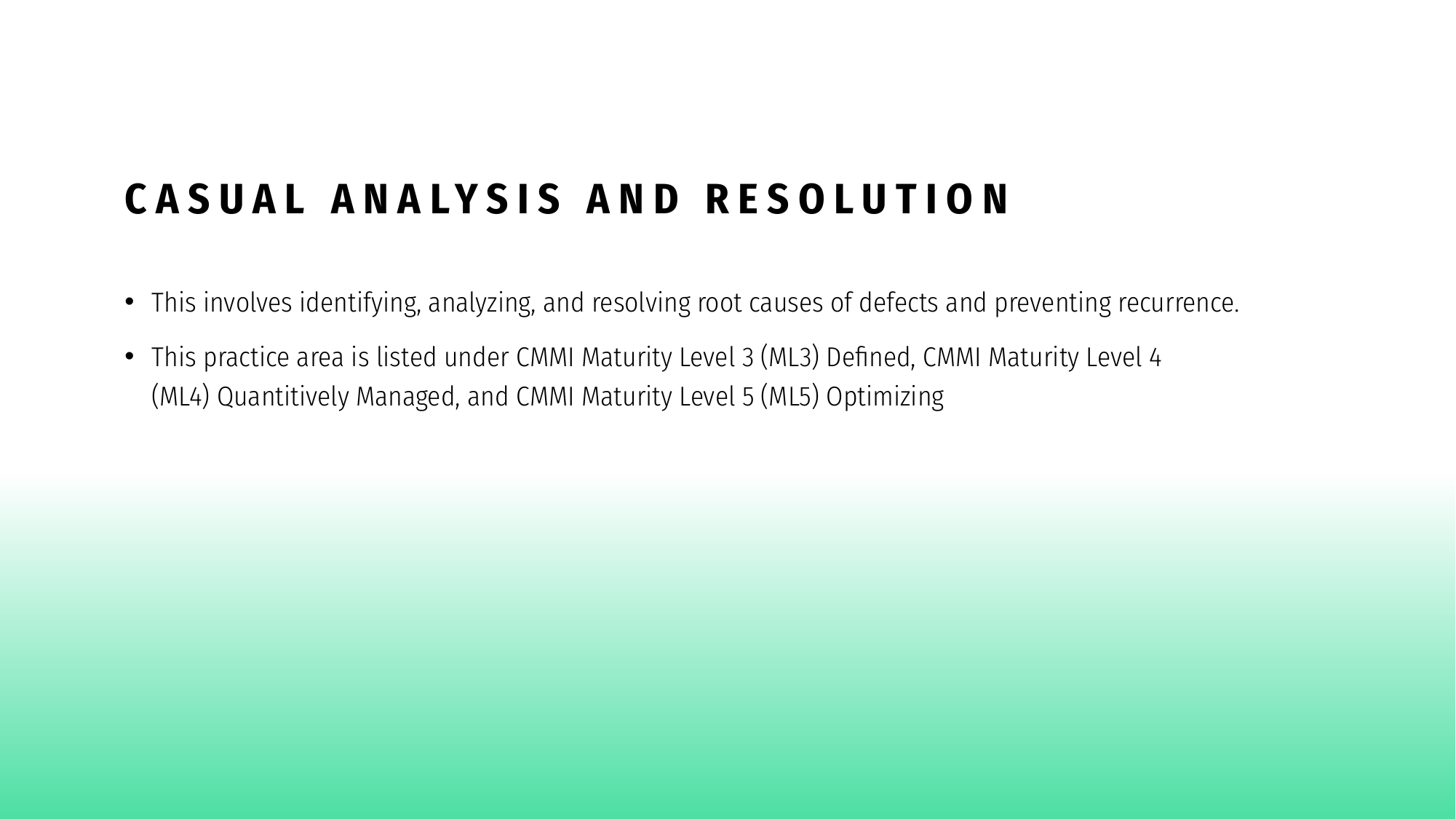

# Casual analysis and resolution
This involves identifying, analyzing, and resolving root causes of defects and preventing recurrence.
This practice area is listed under CMMI Maturity Level 3 (ML3) Defined, CMMI Maturity Level 4 (ML4) Quantitively Managed, and CMMI Maturity Level 5 (ML5) Optimizing